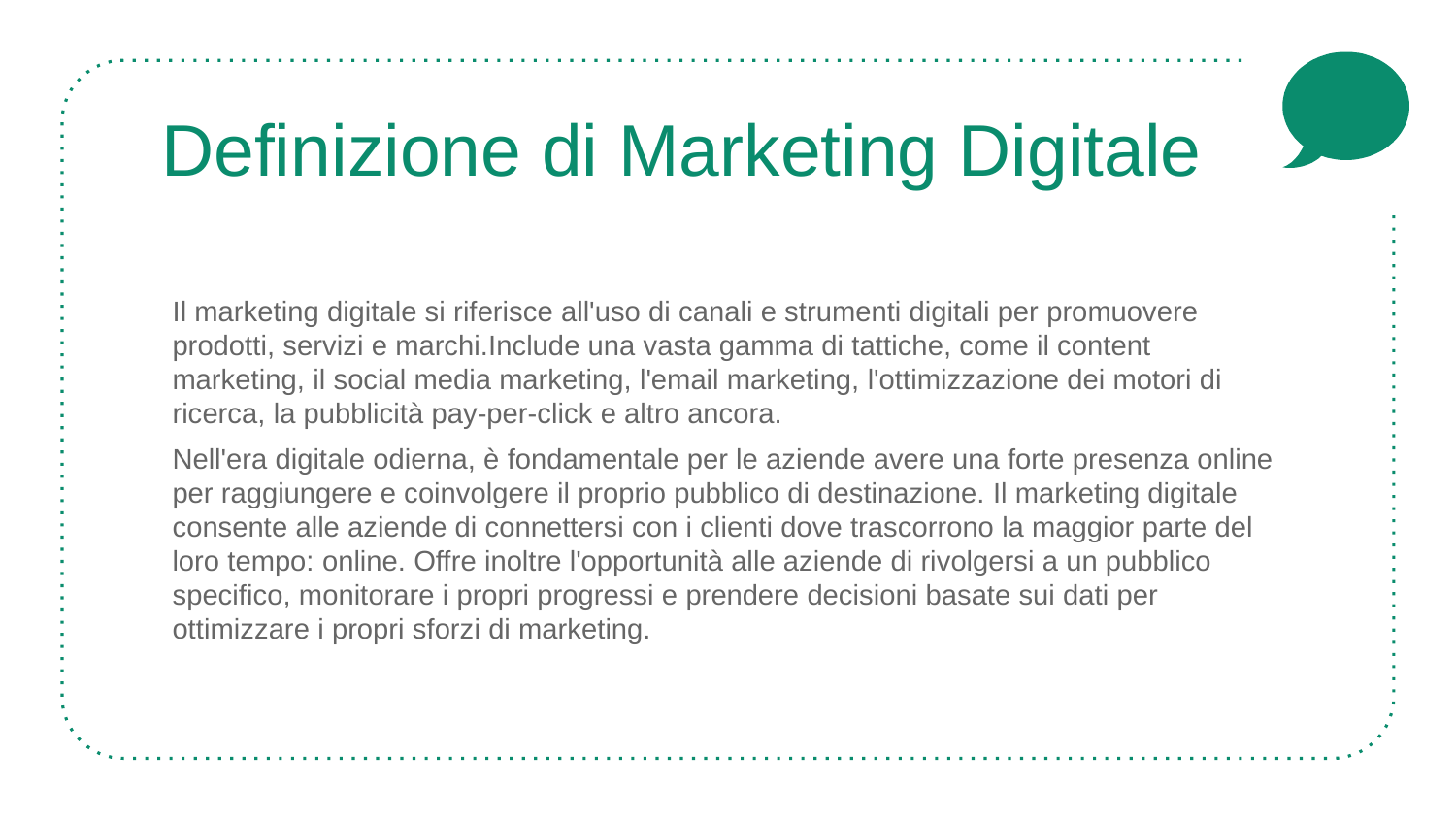

# Definizione di Marketing Digitale
Il marketing digitale si riferisce all'uso di canali e strumenti digitali per promuovere prodotti, servizi e marchi.Include una vasta gamma di tattiche, come il content marketing, il social media marketing, l'email marketing, l'ottimizzazione dei motori di ricerca, la pubblicità pay-per-click e altro ancora.
Nell'era digitale odierna, è fondamentale per le aziende avere una forte presenza online per raggiungere e coinvolgere il proprio pubblico di destinazione. Il marketing digitale consente alle aziende di connettersi con i clienti dove trascorrono la maggior parte del loro tempo: online. Offre inoltre l'opportunità alle aziende di rivolgersi a un pubblico specifico, monitorare i propri progressi e prendere decisioni basate sui dati per ottimizzare i propri sforzi di marketing.